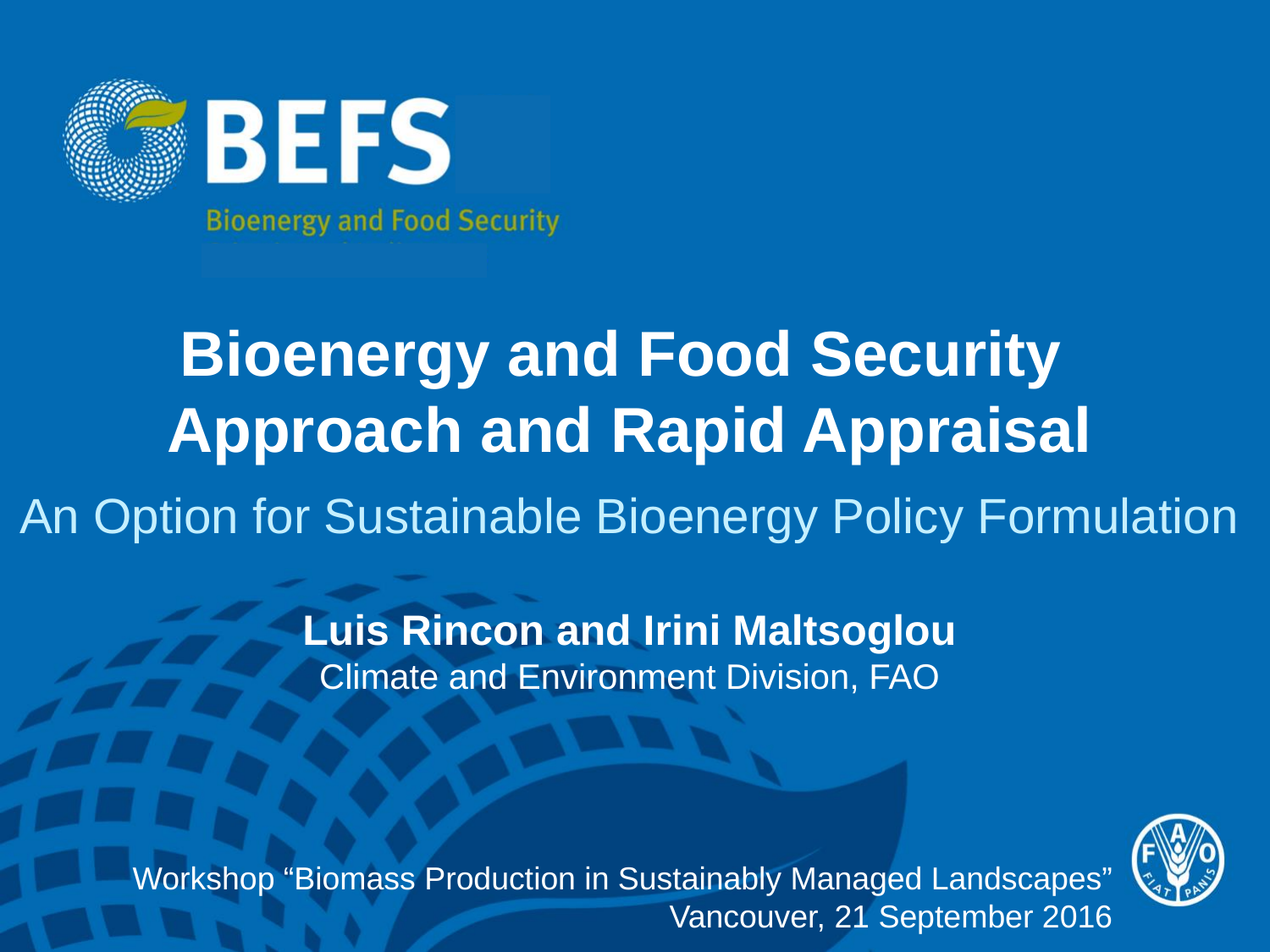

Bioenergy and Food Security
Approach and Rapid Appraisal

An Option for Sustainable Bioenergy Policy Formulation
Luis Rincon and Irini Maltsoglou
Climate and Environment Division, FAO

Workshop “Biomass Production in Sustainably Managed Landscapes”
Vancouver, 21 September 2016